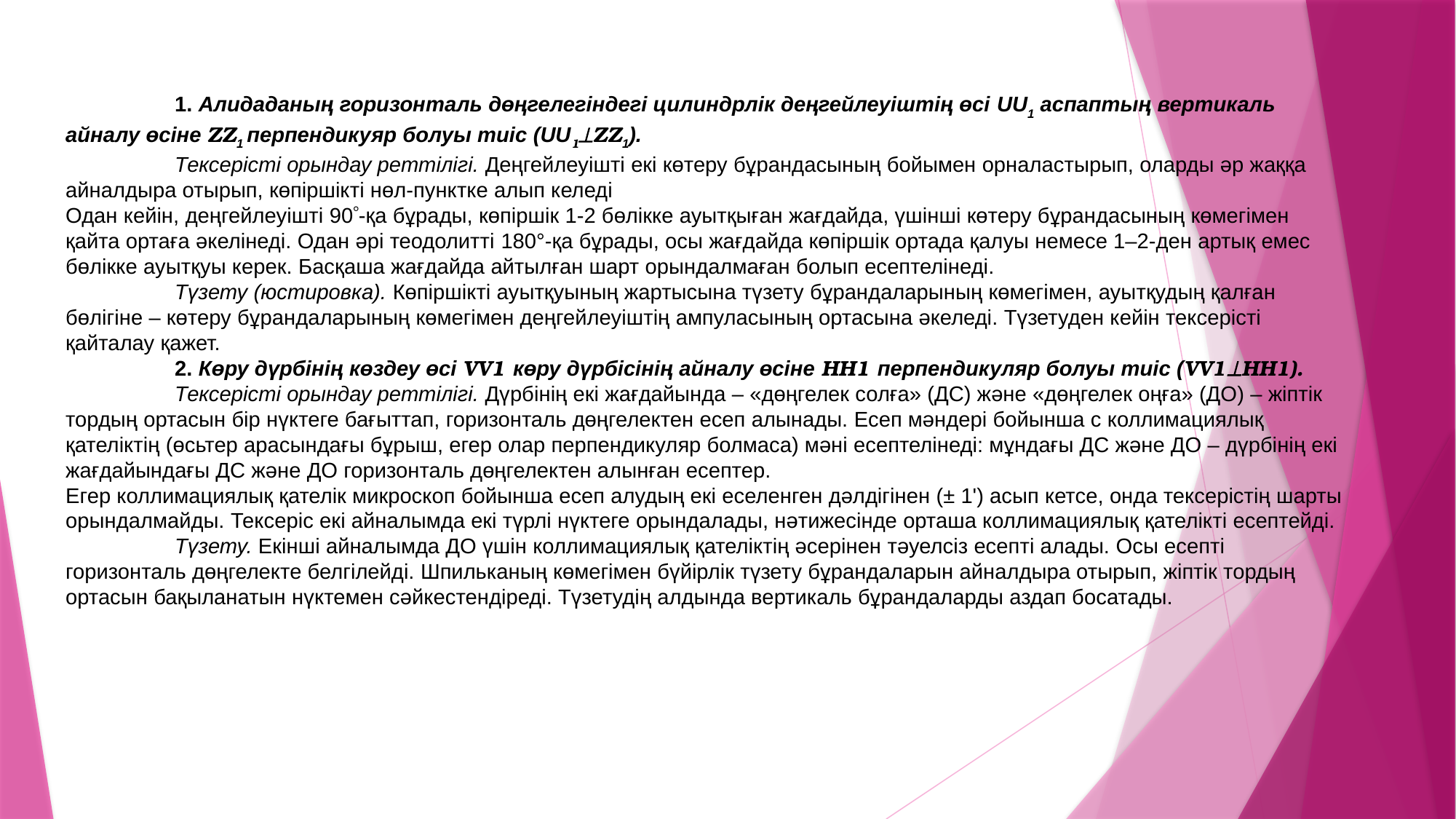

1. Алидаданың горизонталь дөңгелегіндегі цилиндрлік деңгейлеуіштің өсі UU1 аспаптың вертикаль айналу өсіне ZZ1 перпендикуяр болуы тиіс (UU1⊥ZZ1).
	Тексерісті орындау реттілігі. Деңгейлеуішті екі көтеру бұрандасының бойымен орналастырып, оларды әр жаққа айналдыра отырып, көпіршікті нөл-пунктке алып келеді
Одан кейін, деңгейлеуішті 90°-қа бұрады, көпіршік 1-2 бөлікке ауытқыған жағдайда, үшінші көтеру бұрандасының көмегімен қайта ортаға әкелінеді. Одан әрі теодолитті 180°-қа бұрады, осы жағдайда көпіршік ортада қалуы немесе 1–2-ден артық емес бөлікке ауытқуы керек. Басқаша жағдайда айтылған шарт орындалмаған болып есептелінеді.
	Түзету (юстировка). Көпіршікті ауытқуының жартысына түзету бұрандаларының көмегімен, ауытқудың қалған бөлігіне – көтеру бұрандаларының көмегімен деңгейлеуіштің ампуласының ортасына әкеледі. Түзетуден кейін тексерісті қайталау қажет.
	2. Көру дүрбінің көздеу өсі VV1 көру дүрбісінің айналу өсіне HH1 перпендикуляр болуы тиіс (VV1⊥HH1).
	Тексерісті орындау реттілігі. Дүрбінің екі жағдайында – «дөңгелек солға» (ДС) және «дөңгелек оңға» (ДО) – жіптік тордың ортасын бір нүктеге бағыттап, горизонталь дөңгелектен есеп алынады. Есеп мәндері бойынша с коллимациялық қателіктің (өсьтер арасындағы бұрыш, егер олар перпендикуляр болмаса) мәні есептелінеді: мұндағы ДС және ДО – дүрбінің екі жағдайындағы ДС және ДО горизонталь дөңгелектен алынған есептер.
Егер коллимациялық қателік микроскоп бойынша есеп алудың екі еселенген дәлдігінен (± 1') асып кетсе, онда тексерістің шарты орындалмайды. Тексеріс екі айналымда екі түрлі нүктеге орындалады, нәтижесінде орташа коллимациялық қателікті есептейді.
	Түзету. Екінші айналымда ДО үшін коллимациялық қателіктің әсерінен тәуелсіз есепті алады. Осы есепті горизонталь дөңгелекте белгілейді. Шпильканың көмегімен бүйірлік түзету бұрандаларын айналдыра отырып, жіптік тордың ортасын бақыланатын нүктемен сәйкестендіреді. Түзетудің алдында вертикаль бұрандаларды аздап босатады.